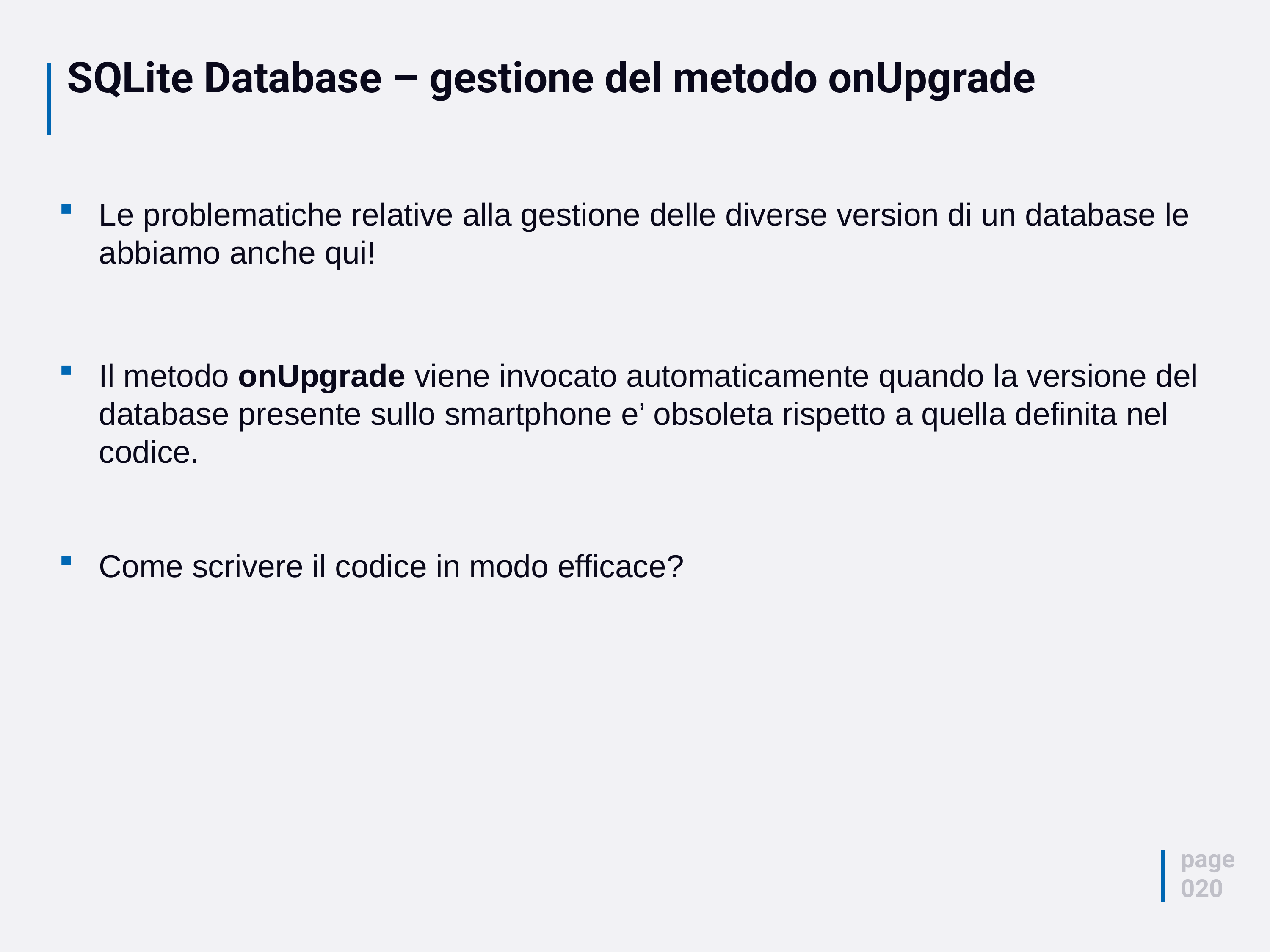

# SQLite Database – gestione del metodo onUpgrade
Le problematiche relative alla gestione delle diverse version di un database le abbiamo anche qui!

Il metodo onUpgrade viene invocato automaticamente quando la versione del database presente sullo smartphone e’ obsoleta rispetto a quella definita nel codice.

Come scrivere il codice in modo efficace?
page
020